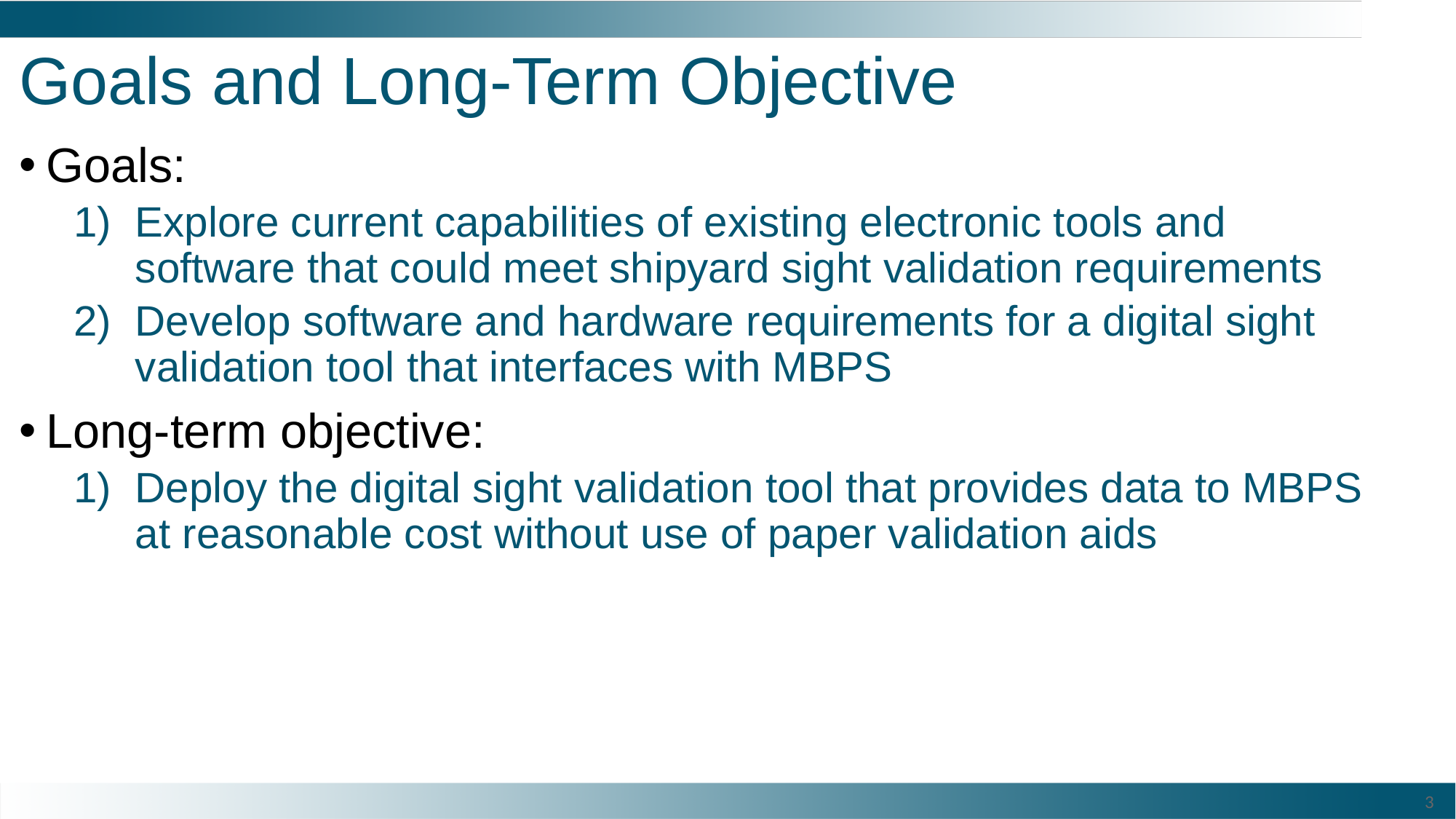

# Goals and Long-Term Objective
Goals:
Explore current capabilities of existing electronic tools and software that could meet shipyard sight validation requirements
Develop software and hardware requirements for a digital sight validation tool that interfaces with MBPS
Long-term objective:
Deploy the digital sight validation tool that provides data to MBPS at reasonable cost without use of paper validation aids
3